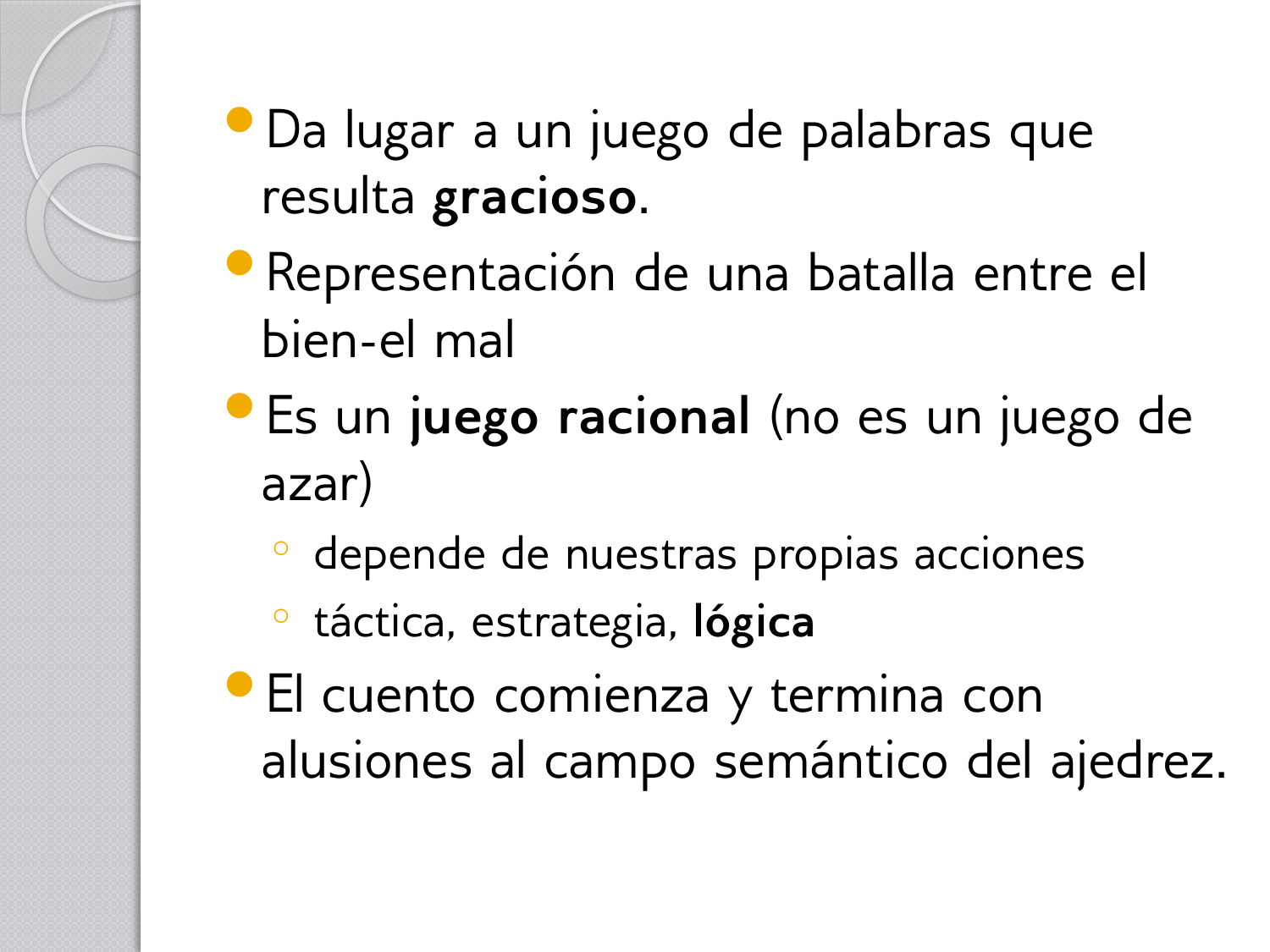

Da lugar a un juego de palabras que resulta gracioso.
Representación de una batalla entre el bien-el mal
Es un juego racional (no es un juego de azar)
 depende de nuestras propias acciones
 táctica, estrategia, lógica
El cuento comienza y termina con alusiones al campo semántico del ajedrez.